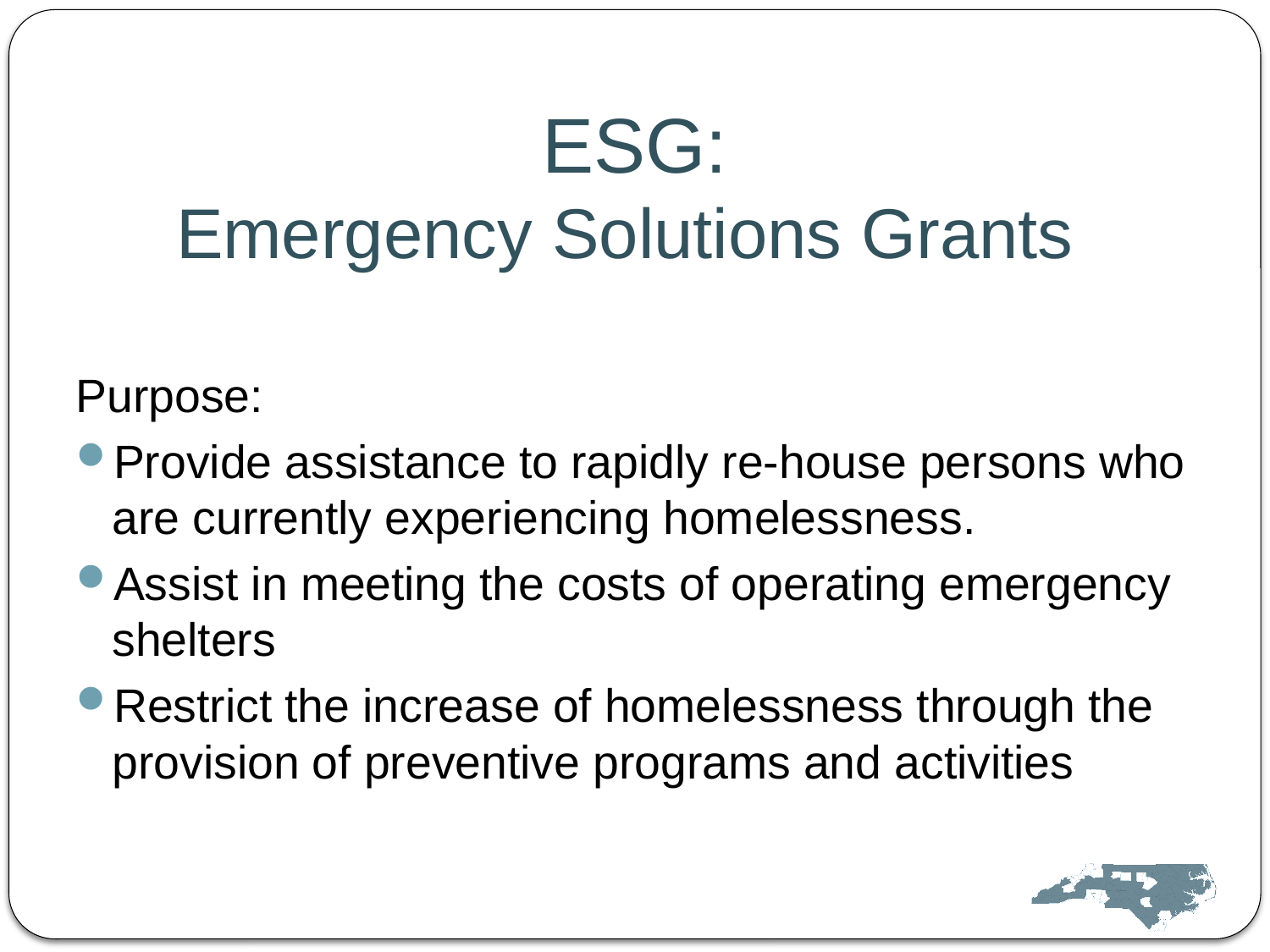

# ESG: Emergency Solutions Grants
Purpose:
Provide assistance to rapidly re-house persons who are currently experiencing homelessness.
Assist in meeting the costs of operating emergency shelters
Restrict the increase of homelessness through the provision of preventive programs and activities